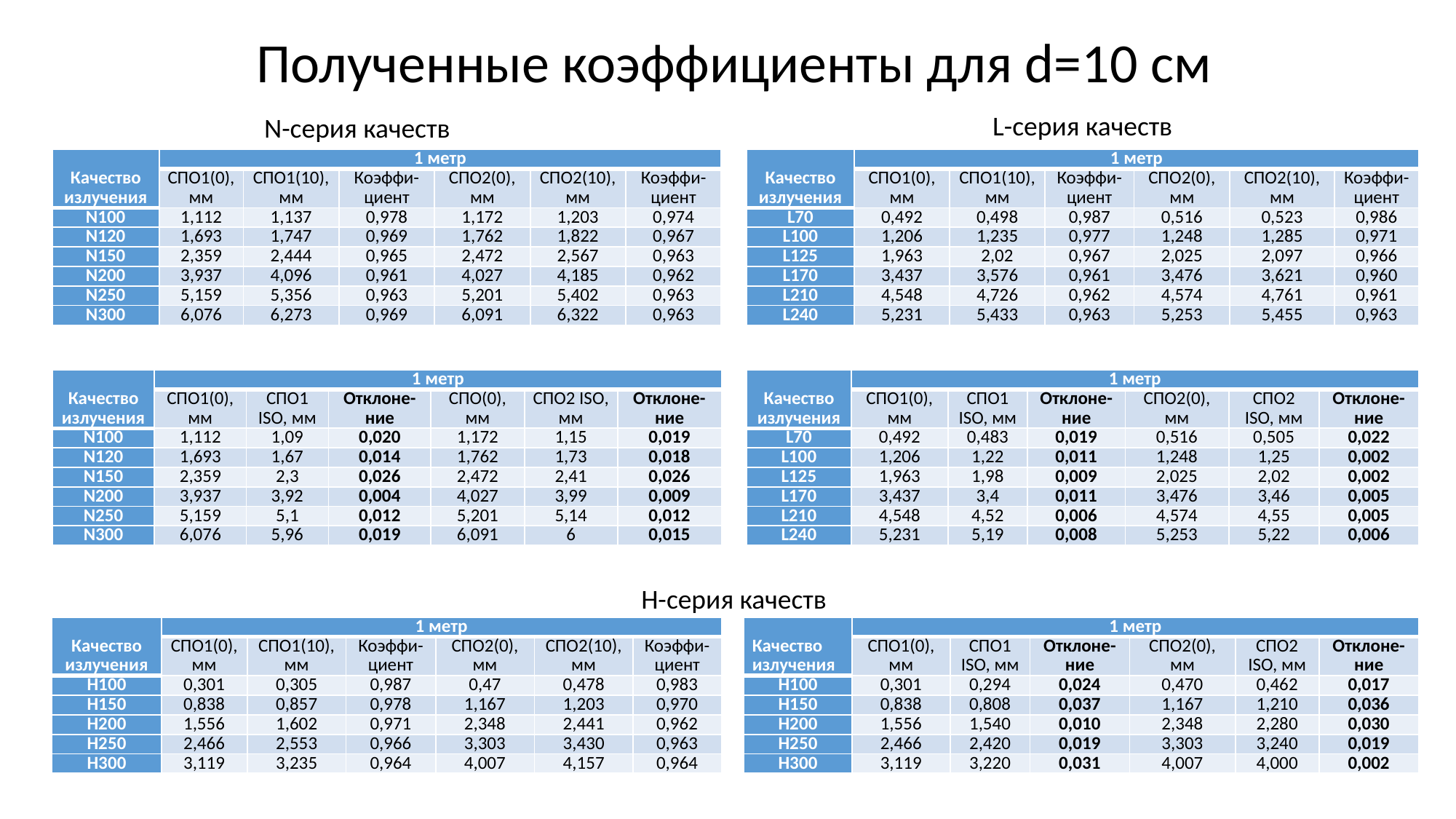

# Полученные коэффициенты для d=10 см
L-серия качеств
N-серия качеств
| Качество излучения | 1 метр |  |  |  |  |  |
| --- | --- | --- | --- | --- | --- | --- |
|  | СПО1(0), мм | СПО1(10), мм | Коэффи-циент | СПО2(0), мм | СПО2(10), мм | Коэффи-циент |
| N100 | 1,112 | 1,137 | 0,978 | 1,172 | 1,203 | 0,974 |
| N120 | 1,693 | 1,747 | 0,969 | 1,762 | 1,822 | 0,967 |
| N150 | 2,359 | 2,444 | 0,965 | 2,472 | 2,567 | 0,963 |
| N200 | 3,937 | 4,096 | 0,961 | 4,027 | 4,185 | 0,962 |
| N250 | 5,159 | 5,356 | 0,963 | 5,201 | 5,402 | 0,963 |
| N300 | 6,076 | 6,273 | 0,969 | 6,091 | 6,322 | 0,963 |
| Качество излучения | 1 метр |  |  |  |  |  |
| --- | --- | --- | --- | --- | --- | --- |
|  | СПО1(0), мм | СПО1(10), мм | Коэффи-циент | СПО2(0), мм | СПО2(10), мм | Коэффи-циент |
| L70 | 0,492 | 0,498 | 0,987 | 0,516 | 0,523 | 0,986 |
| L100 | 1,206 | 1,235 | 0,977 | 1,248 | 1,285 | 0,971 |
| L125 | 1,963 | 2,02 | 0,967 | 2,025 | 2,097 | 0,966 |
| L170 | 3,437 | 3,576 | 0,961 | 3,476 | 3,621 | 0,960 |
| L210 | 4,548 | 4,726 | 0,962 | 4,574 | 4,761 | 0,961 |
| L240 | 5,231 | 5,433 | 0,963 | 5,253 | 5,455 | 0,963 |
| Качество излучения | 1 метр |  |  |  |  |  |
| --- | --- | --- | --- | --- | --- | --- |
|  | СПО1(0), мм | СПО1 ISO, мм | Отклоне-ние | СПО(0), мм | СПО2 ISO, мм | Отклоне-ние |
| N100 | 1,112 | 1,09 | 0,020 | 1,172 | 1,15 | 0,019 |
| N120 | 1,693 | 1,67 | 0,014 | 1,762 | 1,73 | 0,018 |
| N150 | 2,359 | 2,3 | 0,026 | 2,472 | 2,41 | 0,026 |
| N200 | 3,937 | 3,92 | 0,004 | 4,027 | 3,99 | 0,009 |
| N250 | 5,159 | 5,1 | 0,012 | 5,201 | 5,14 | 0,012 |
| N300 | 6,076 | 5,96 | 0,019 | 6,091 | 6 | 0,015 |
| Качество излучения | 1 метр |  |  |  |  |  |
| --- | --- | --- | --- | --- | --- | --- |
|  | СПО1(0), мм | СПО1 ISO, мм | Отклоне-ние | СПО2(0), мм | СПО2 ISO, мм | Отклоне-ние |
| L70 | 0,492 | 0,483 | 0,019 | 0,516 | 0,505 | 0,022 |
| L100 | 1,206 | 1,22 | 0,011 | 1,248 | 1,25 | 0,002 |
| L125 | 1,963 | 1,98 | 0,009 | 2,025 | 2,02 | 0,002 |
| L170 | 3,437 | 3,4 | 0,011 | 3,476 | 3,46 | 0,005 |
| L210 | 4,548 | 4,52 | 0,006 | 4,574 | 4,55 | 0,005 |
| L240 | 5,231 | 5,19 | 0,008 | 5,253 | 5,22 | 0,006 |
H-серия качеств
| Качество излучения | 1 метр |  |  |  |  |  |
| --- | --- | --- | --- | --- | --- | --- |
|  | СПО1(0), мм | СПО1(10), мм | Коэффи-циент | СПО2(0), мм | СПО2(10), мм | Коэффи-циент |
| H100 | 0,301 | 0,305 | 0,987 | 0,47 | 0,478 | 0,983 |
| H150 | 0,838 | 0,857 | 0,978 | 1,167 | 1,203 | 0,970 |
| H200 | 1,556 | 1,602 | 0,971 | 2,348 | 2,441 | 0,962 |
| H250 | 2,466 | 2,553 | 0,966 | 3,303 | 3,430 | 0,963 |
| H300 | 3,119 | 3,235 | 0,964 | 4,007 | 4,157 | 0,964 |
| Качество излучения | 1 метр |  |  |  |  |  |
| --- | --- | --- | --- | --- | --- | --- |
|  | СПО1(0), мм | СПО1 ISO, мм | Отклоне-ние | СПО2(0), мм | СПО2 ISO, мм | Отклоне-ние |
| H100 | 0,301 | 0,294 | 0,024 | 0,470 | 0,462 | 0,017 |
| H150 | 0,838 | 0,808 | 0,037 | 1,167 | 1,210 | 0,036 |
| H200 | 1,556 | 1,540 | 0,010 | 2,348 | 2,280 | 0,030 |
| H250 | 2,466 | 2,420 | 0,019 | 3,303 | 3,240 | 0,019 |
| H300 | 3,119 | 3,220 | 0,031 | 4,007 | 4,000 | 0,002 |